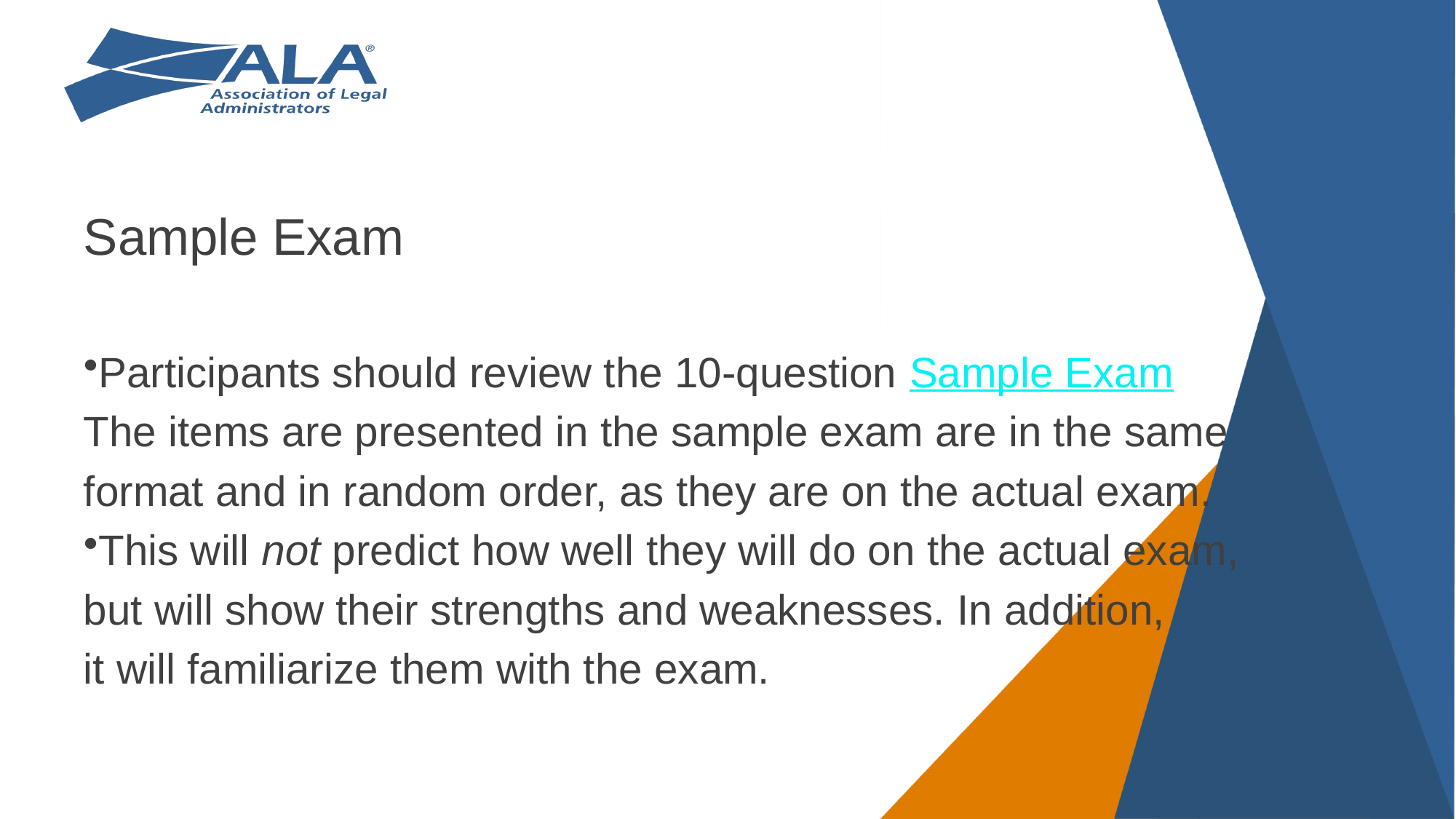

# Sample Exam
Participants should review the 10-question Sample Exam
The items are presented in the sample exam are in the same
format and in random order, as they are on the actual exam.
This will not predict how well they will do on the actual exam,
but will show their strengths and weaknesses. In addition,
it will familiarize them with the exam.